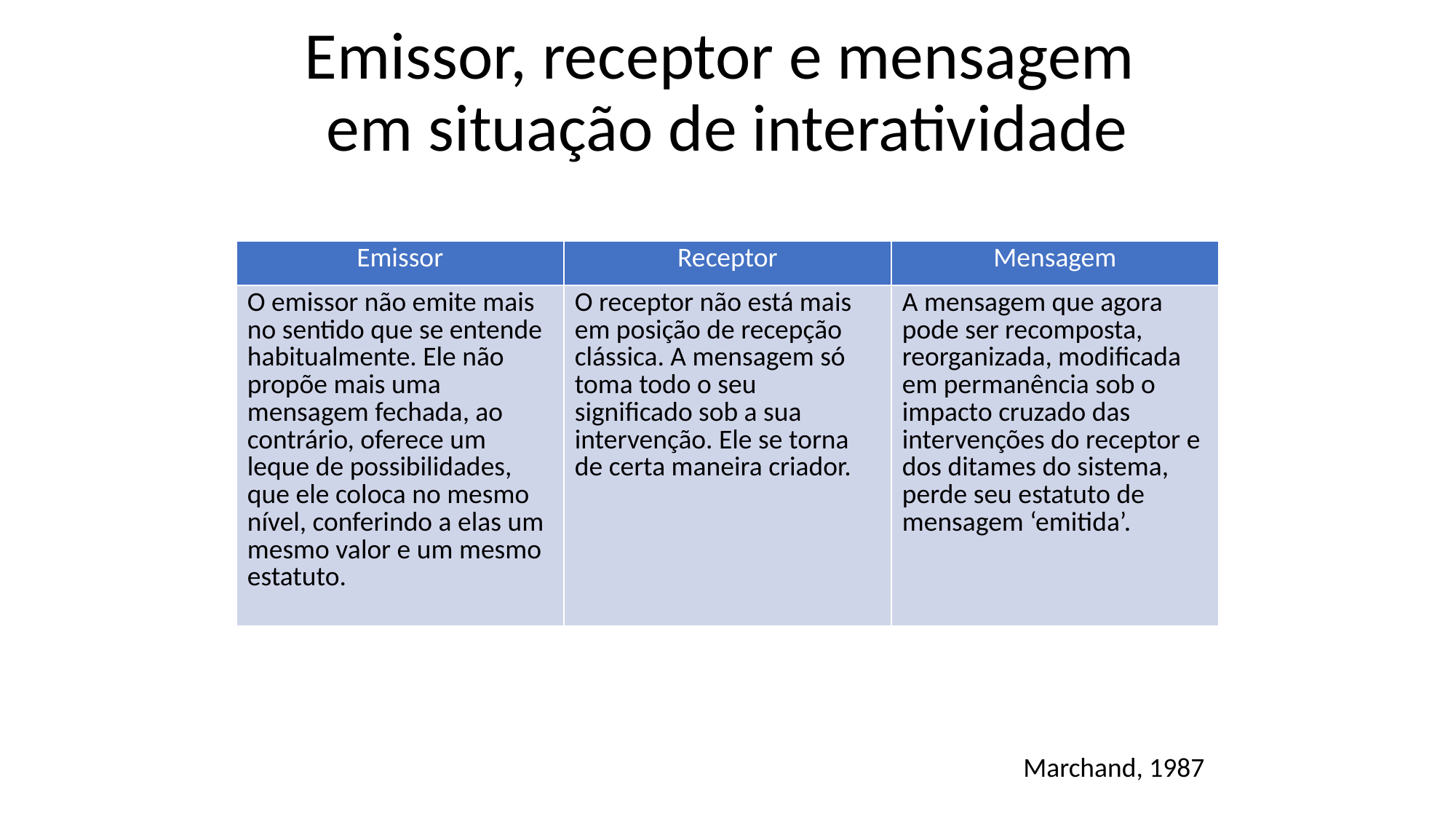

# Emissor, receptor e mensagem em situação de interatividade
| Emissor | Receptor | Mensagem |
| --- | --- | --- |
| O emissor não emite mais no sentido que se entende habitualmente. Ele não propõe mais uma mensagem fechada, ao contrário, oferece um leque de possibilidades, que ele coloca no mesmo nível, conferindo a elas um mesmo valor e um mesmo estatuto. | O receptor não está mais em posição de recepção clássica. A mensagem só toma todo o seu significado sob a sua intervenção. Ele se torna de certa maneira criador. | A mensagem que agora pode ser recomposta, reorganizada, modificada em permanência sob o impacto cruzado das intervenções do receptor e dos ditames do sistema, perde seu estatuto de mensagem ‘emitida’. |
Marchand, 1987